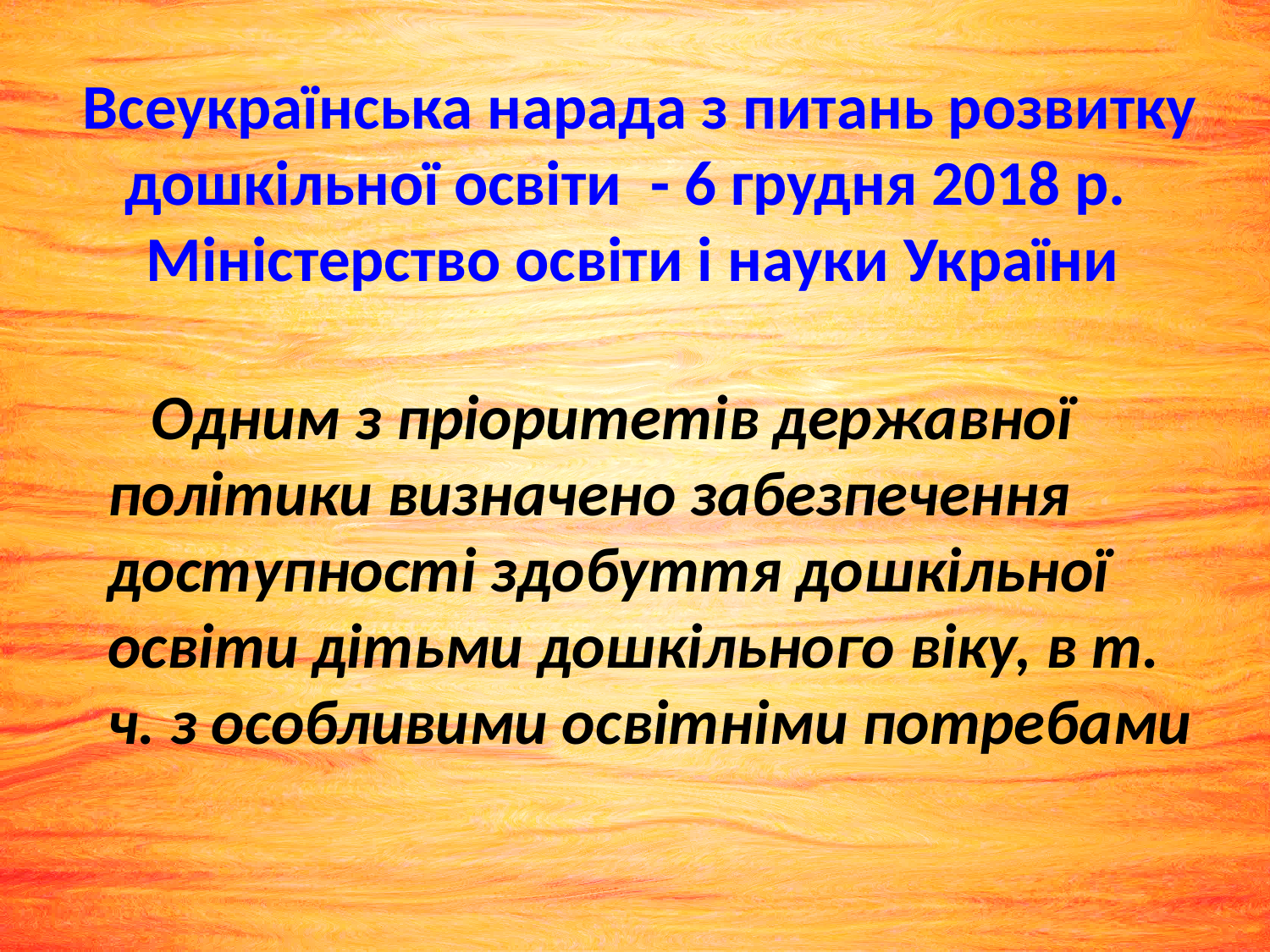

Всеукраїнська нарада з питань розвитку дошкільної освіти  - 6 грудня 2018 р.
Міністерство освіти і науки України
   Одним з пріоритетів державної політики визначено забезпечення доступності здобуття дошкільної освіти дітьми дошкільного віку, в т. ч. з особливими освітніми потребами